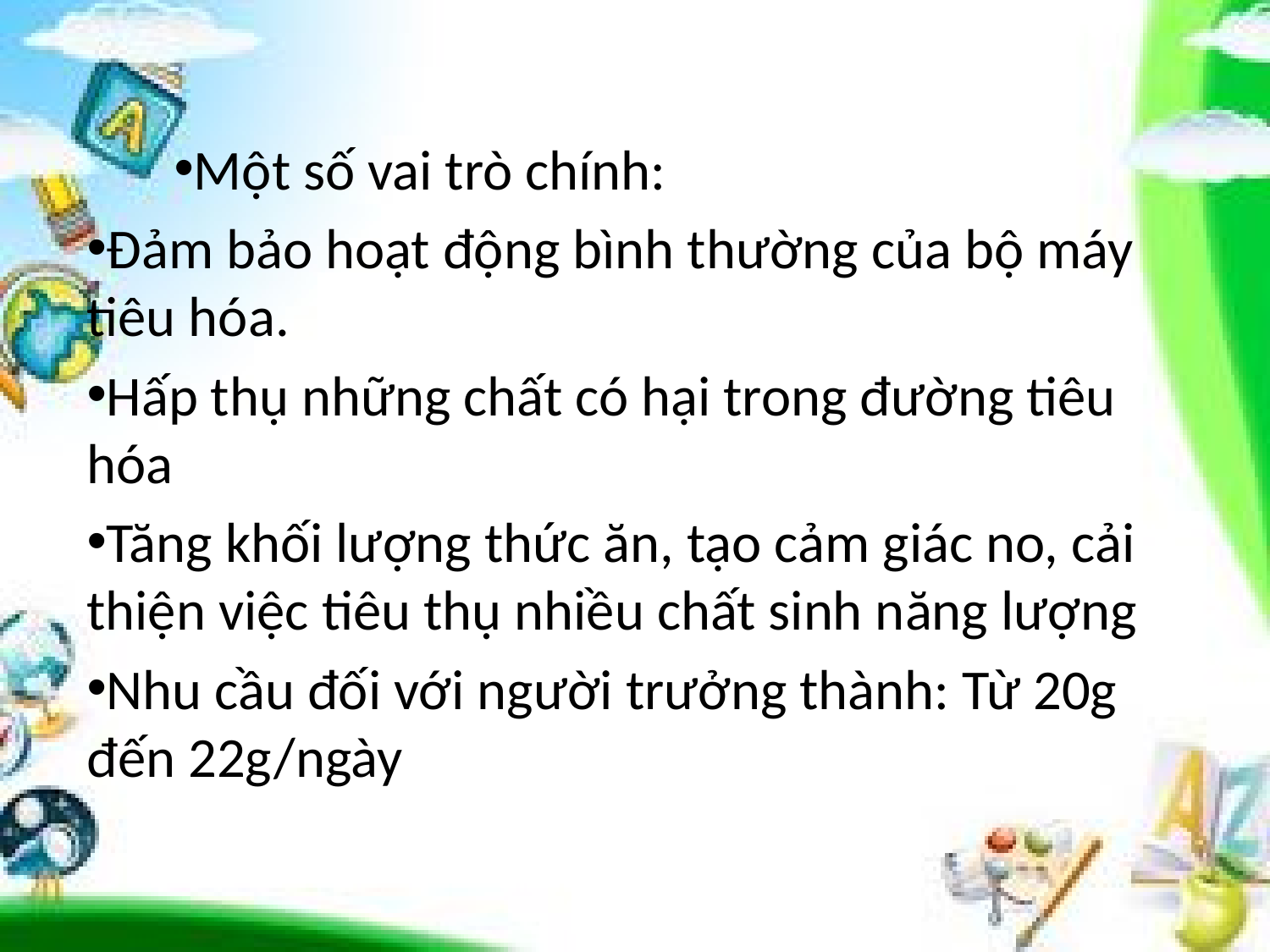

Một số vai trò chính:
Đảm bảo hoạt động bình thường của bộ máy tiêu hóa.
Hấp thụ những chất có hại trong đường tiêu hóa
Tăng khối lượng thức ăn, tạo cảm giác no, cải thiện việc tiêu thụ nhiều chất sinh năng lượng
Nhu cầu đối với người trưởng thành: Từ 20g đến 22g/ngày